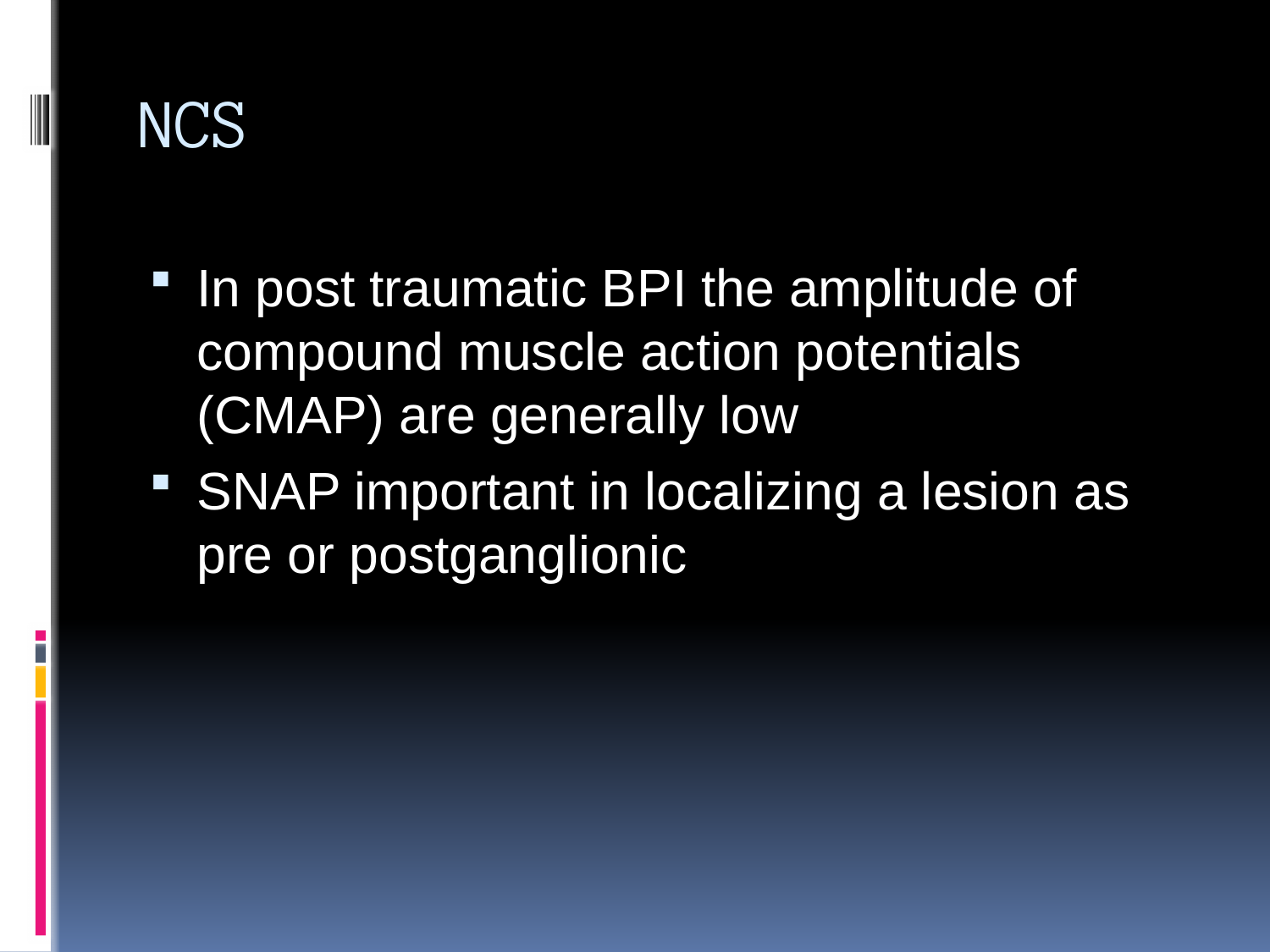

# NCS
In post traumatic BPI the amplitude of compound muscle action potentials (CMAP) are generally low
SNAP important in localizing a lesion as pre or postganglionic